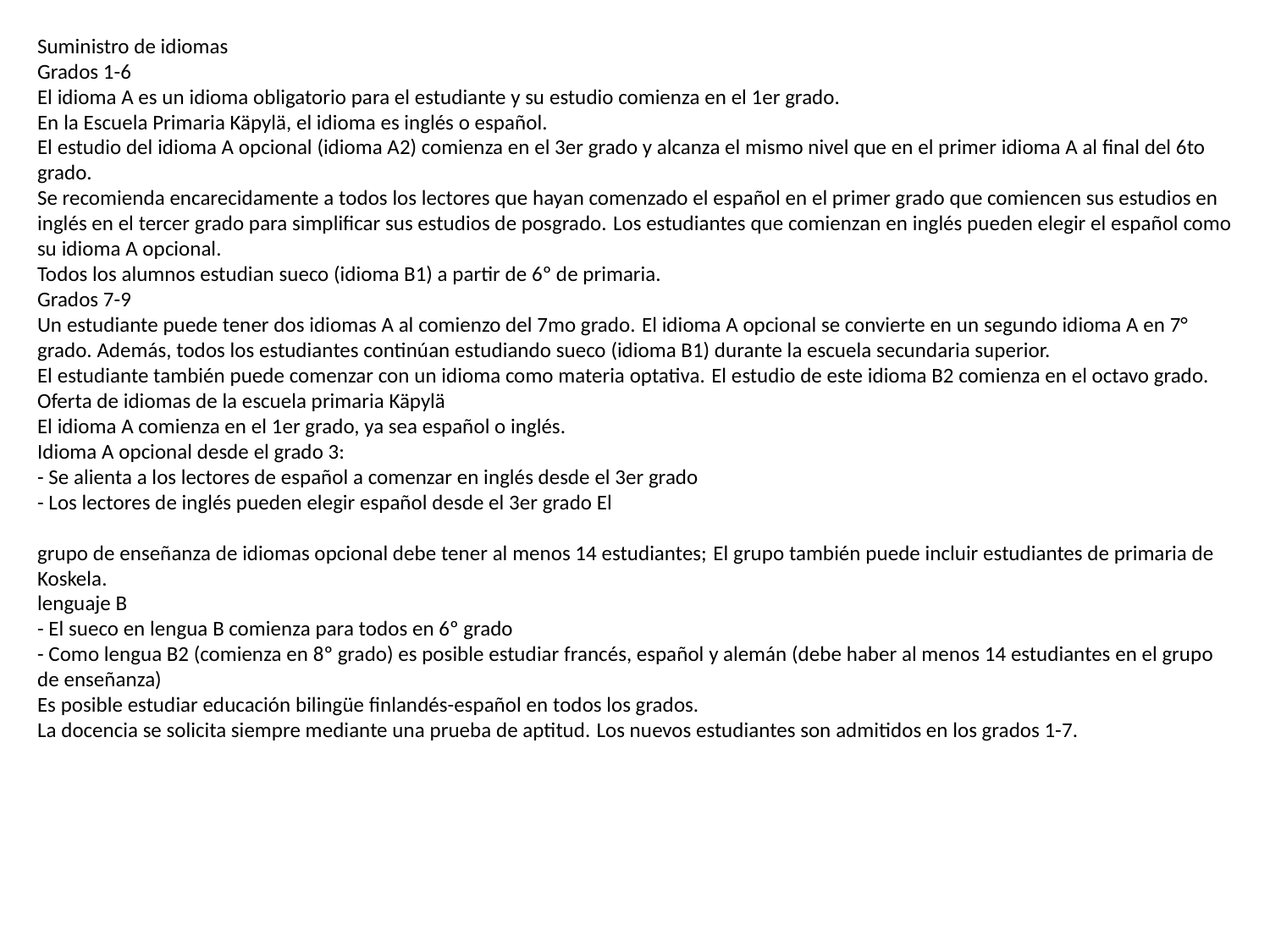

Suministro de idiomas
Grados 1-6
El idioma A es un idioma obligatorio para el estudiante y su estudio comienza en el 1er grado.
En la Escuela Primaria Käpylä, el idioma es inglés o español.
El estudio del idioma A opcional (idioma A2) comienza en el 3er grado y alcanza el mismo nivel que en el primer idioma A al final del 6to grado.
Se recomienda encarecidamente a todos los lectores que hayan comenzado el español en el primer grado que comiencen sus estudios en inglés en el tercer grado para simplificar sus estudios de posgrado. Los estudiantes que comienzan en inglés pueden elegir el español como su idioma A opcional.
Todos los alumnos estudian sueco (idioma B1) a partir de 6º de primaria.
Grados 7-9
Un estudiante puede tener dos idiomas A al comienzo del 7mo grado. El idioma A opcional se convierte en un segundo idioma A en 7° grado. Además, todos los estudiantes continúan estudiando sueco (idioma B1) durante la escuela secundaria superior.
El estudiante también puede comenzar con un idioma como materia optativa. El estudio de este idioma B2 comienza en el octavo grado.
Oferta de idiomas de la escuela primaria Käpylä
El idioma A comienza en el 1er grado, ya sea español o inglés.
Idioma A opcional desde el grado 3:
- Se alienta a los lectores de español a comenzar en inglés desde el 3er grado
- Los lectores de inglés pueden elegir español desde el 3er grado El
grupo de enseñanza de idiomas opcional debe tener al menos 14 estudiantes; El grupo también puede incluir estudiantes de primaria de Koskela.
lenguaje B
- El sueco en lengua B comienza para todos en 6º grado
- Como lengua B2 (comienza en 8º grado) es posible estudiar francés, español y alemán (debe haber al menos 14 estudiantes en el grupo de enseñanza)
Es posible estudiar educación bilingüe finlandés-español en todos los grados.
La docencia se solicita siempre mediante una prueba de aptitud. Los nuevos estudiantes son admitidos en los grados 1-7.